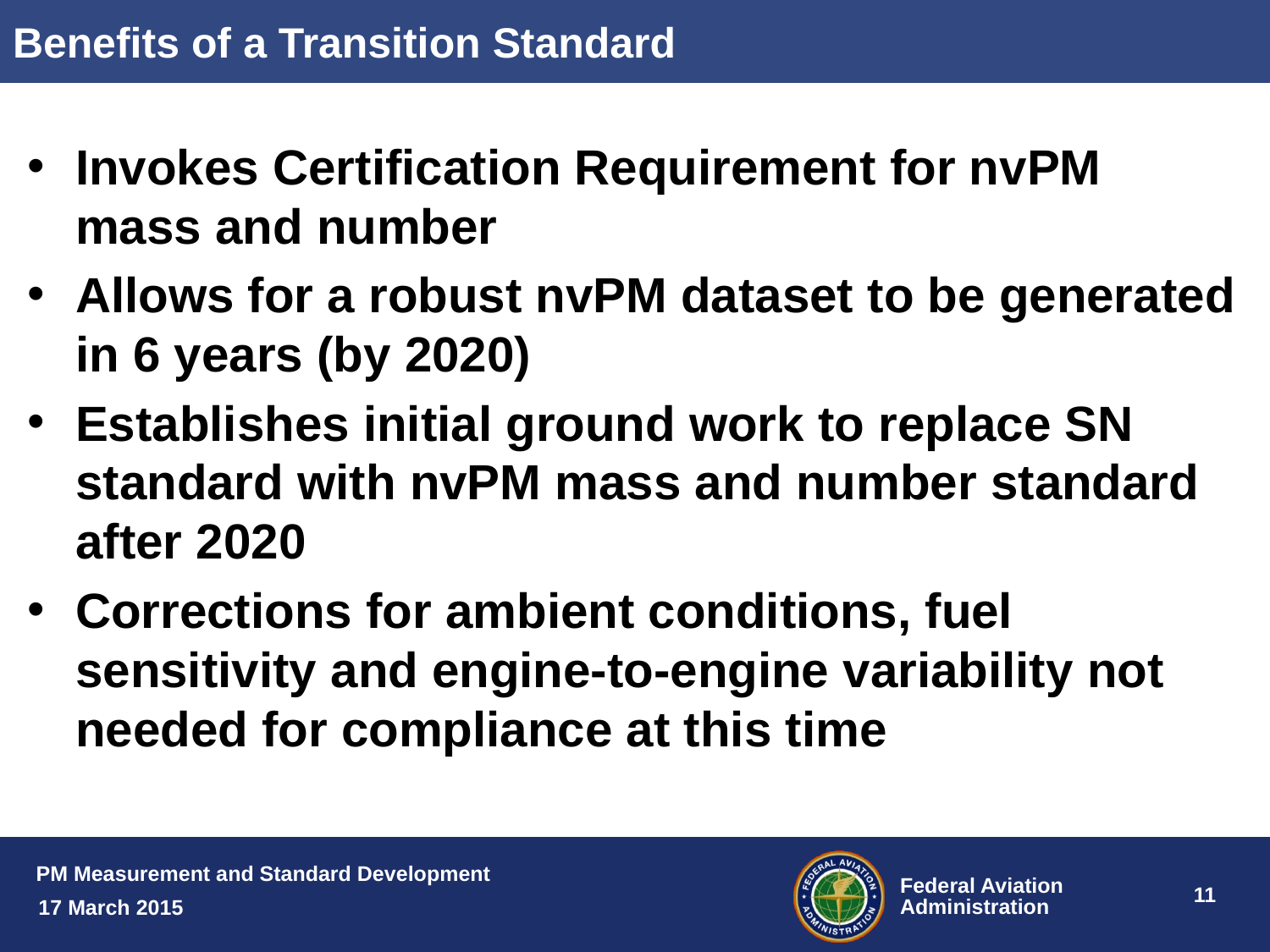

Benefits of a Transition Standard
Invokes Certification Requirement for nvPM mass and number
Allows for a robust nvPM dataset to be generated in 6 years (by 2020)
Establishes initial ground work to replace SN standard with nvPM mass and number standard after 2020
Corrections for ambient conditions, fuel sensitivity and engine-to-engine variability not needed for compliance at this time